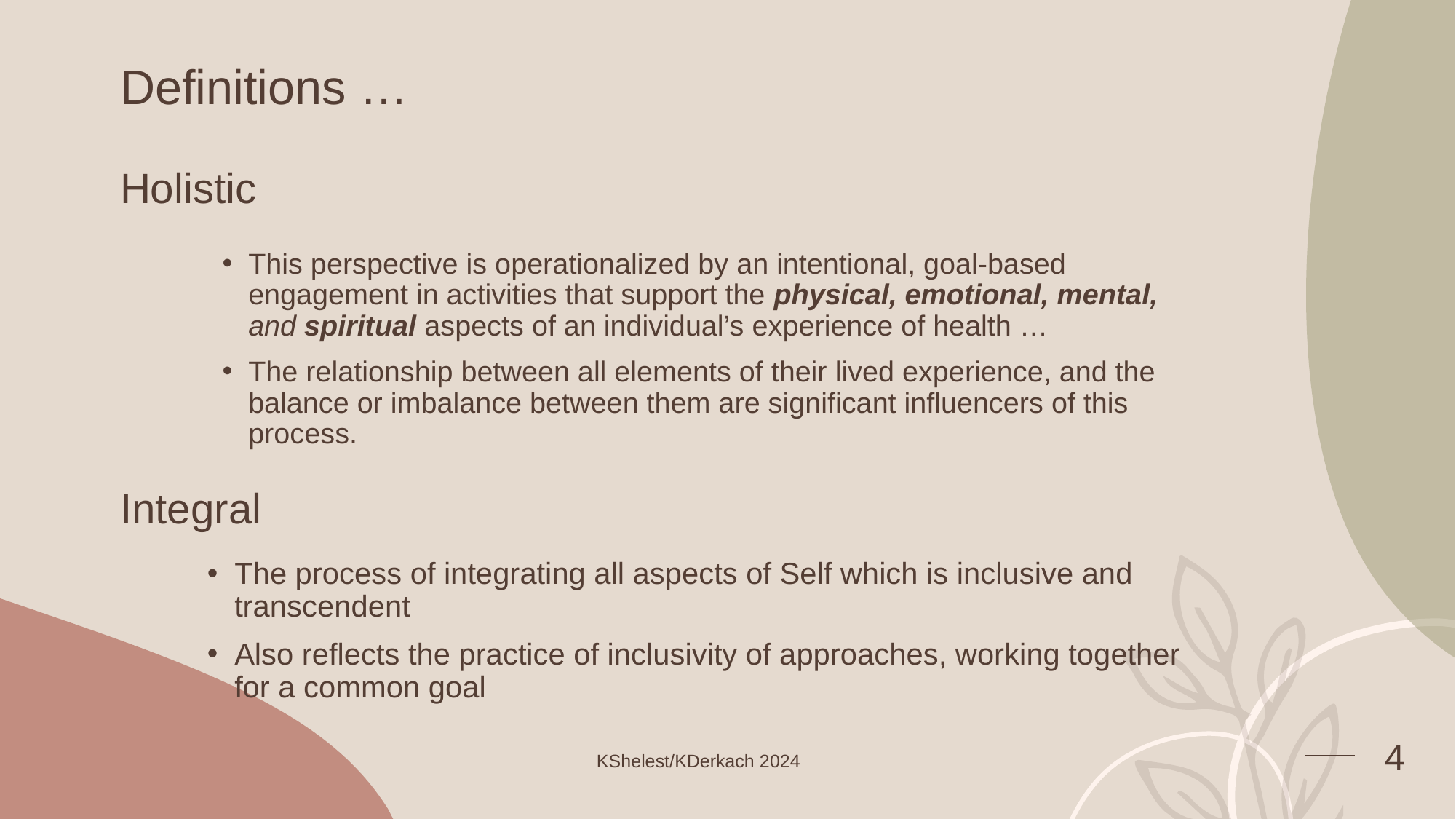

# Definitions … Holistic
This perspective is operationalized by an intentional, goal-based engagement in activities that support the physical, emotional, mental, and spiritual aspects of an individual’s experience of health …
The relationship between all elements of their lived experience, and the balance or imbalance between them are significant influencers of this process.
Integral
The process of integrating all aspects of Self which is inclusive and transcendent
Also reflects the practice of inclusivity of approaches, working together for a common goal
4
KShelest/KDerkach 2024